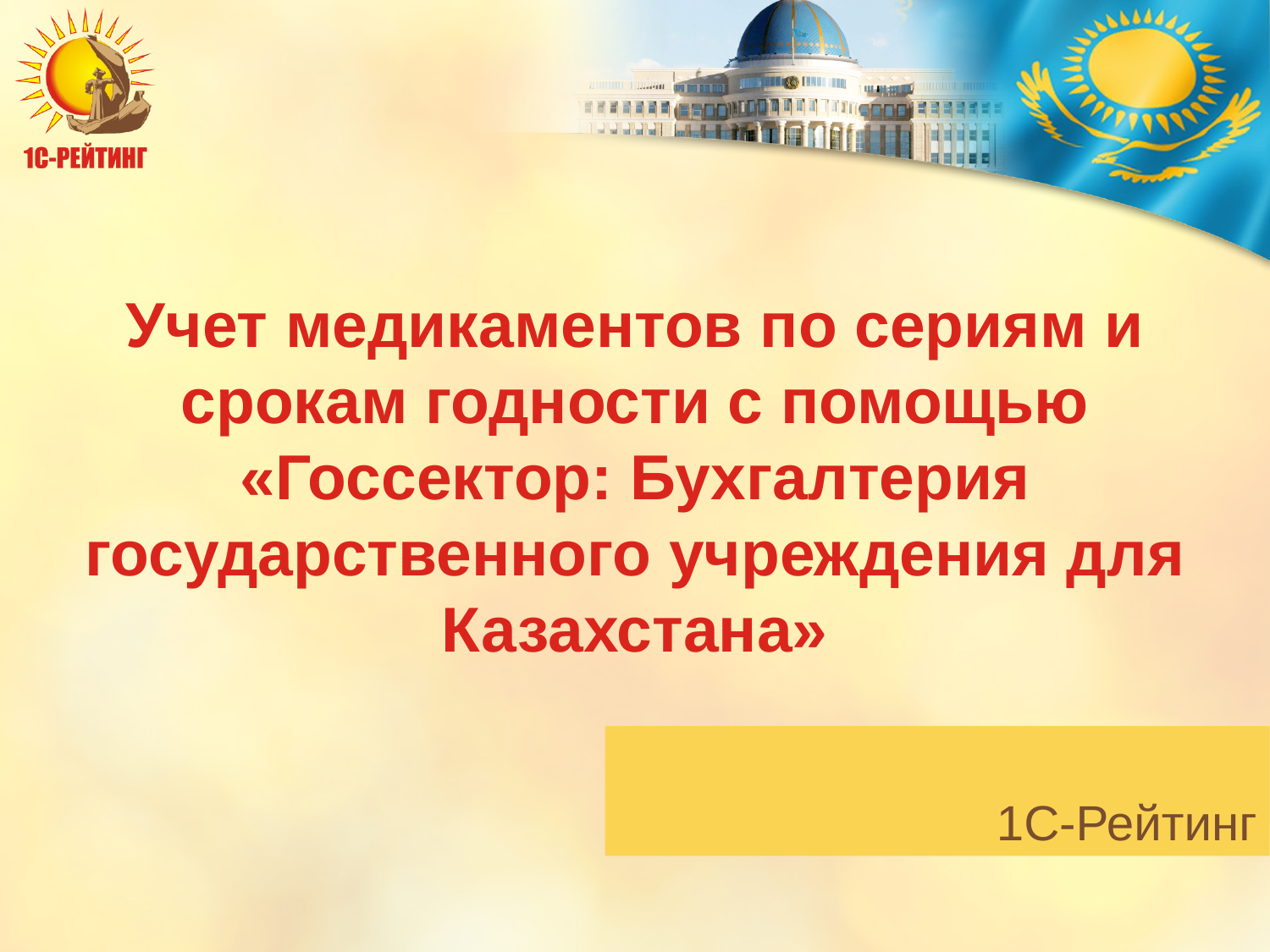

# Учет медикаментов по сериям и срокам годности с помощью «Госсектор: Бухгалтерия государственного учреждения для Казахстана»
1С-Рейтинг